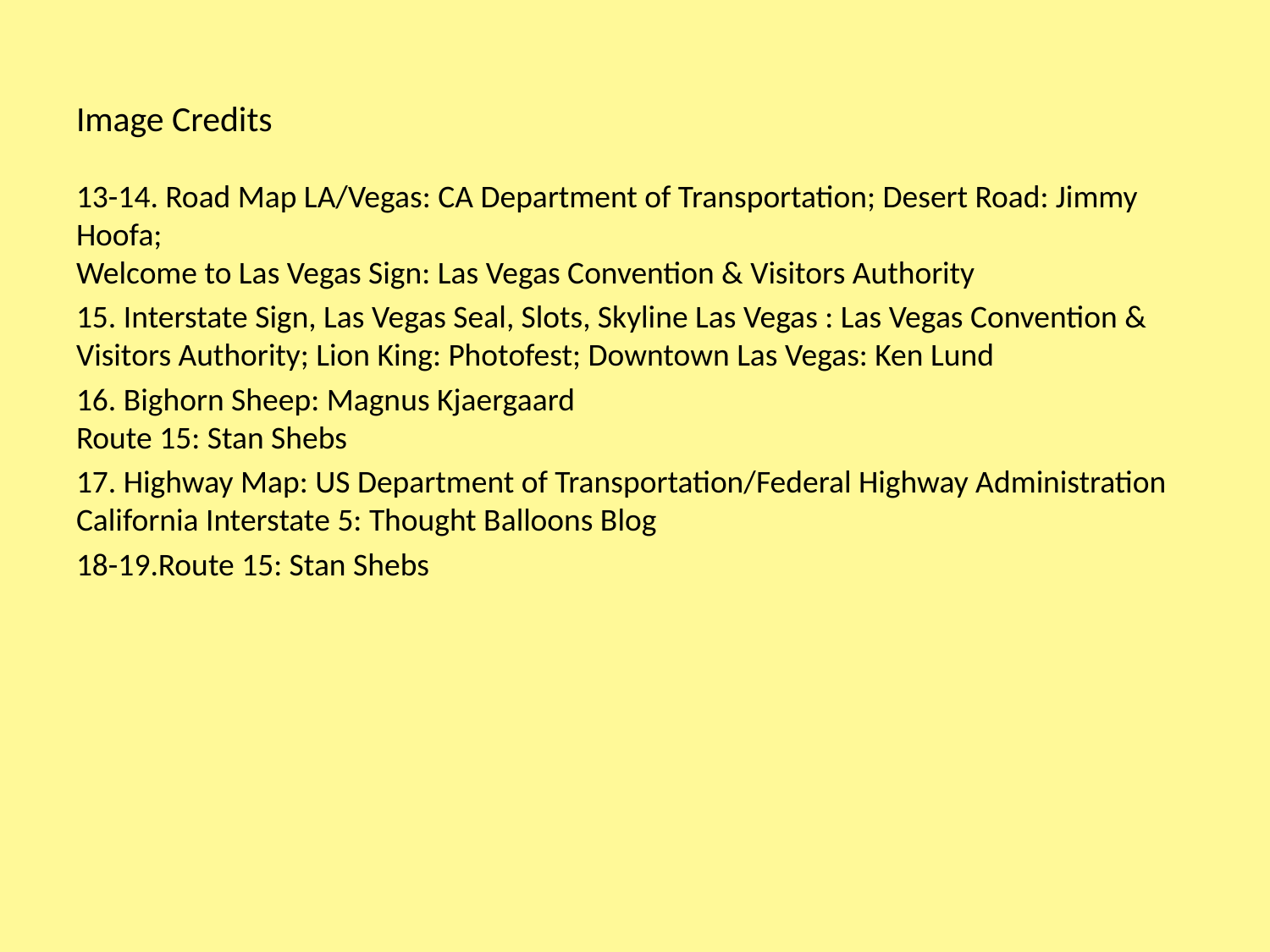

# Image Credits
13-14. Road Map LA/Vegas: CA Department of Transportation; Desert Road: Jimmy Hoofa;
Welcome to Las Vegas Sign: Las Vegas Convention & Visitors Authority
15. Interstate Sign, Las Vegas Seal, Slots, Skyline Las Vegas : Las Vegas Convention & Visitors Authority; Lion King: Photofest; Downtown Las Vegas: Ken Lund
16. Bighorn Sheep: Magnus Kjaergaard
Route 15: Stan Shebs
17. Highway Map: US Department of Transportation/Federal Highway Administration
California Interstate 5: Thought Balloons Blog
18-19.Route 15: Stan Shebs